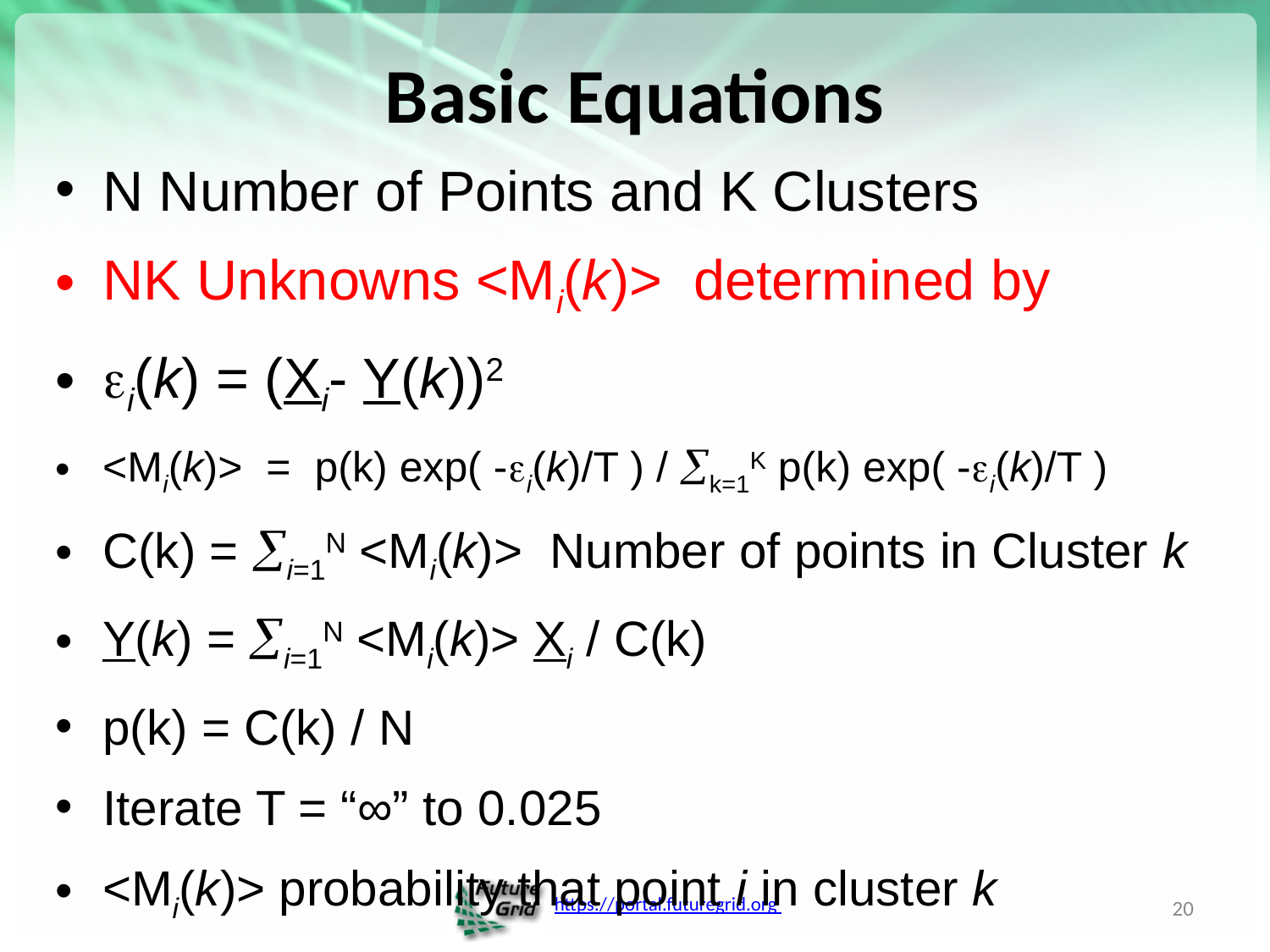

# Basic Equations
N Number of Points and K Clusters
NK Unknowns <Mi(k)>  determined by
εi(k) = (Xi- Y(k))2
<Mi(k)>  =  p(k) exp( -εi(k)/T ) / ∑k=1K p(k) exp( -εi(k)/T )
C(k) = ∑i=1N <Mi(k)>  Number of points in Cluster k
Y(k) = ∑i=1N <Mi(k)> Xi / C(k)
p(k) = C(k) / N
Iterate T = “∞” to 0.025
<Mi(k)> probability that point i in cluster k

20